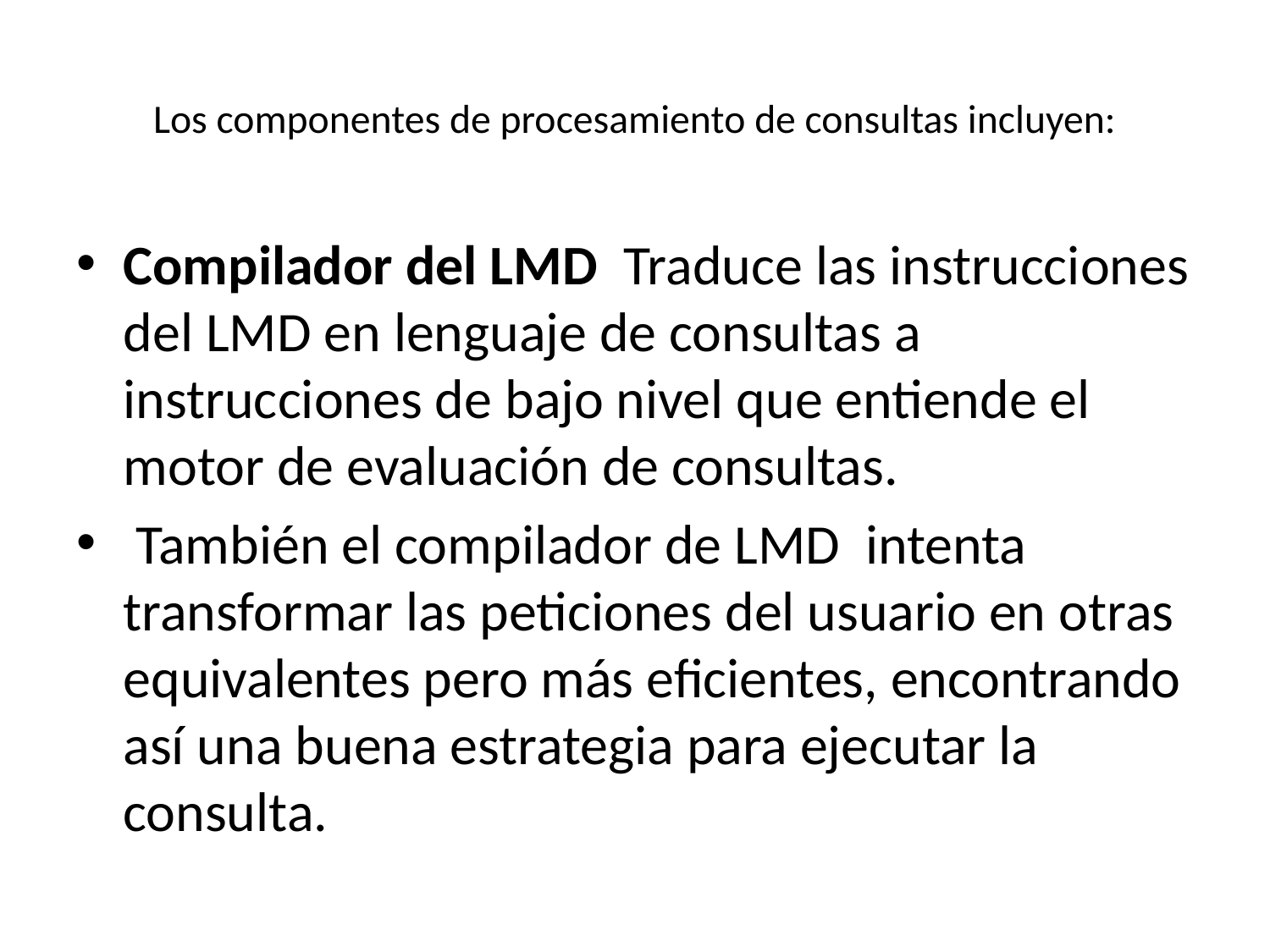

# Los componentes de procesamiento de consultas incluyen:
Compilador del LMD  Traduce las instrucciones del LMD en lenguaje de consultas a instrucciones de bajo nivel que entiende el motor de evaluación de consultas.
 También el compilador de LMD  intenta transformar las peticiones del usuario en otras equivalentes pero más eficientes, encontrando así una buena estrategia para ejecutar la consulta.